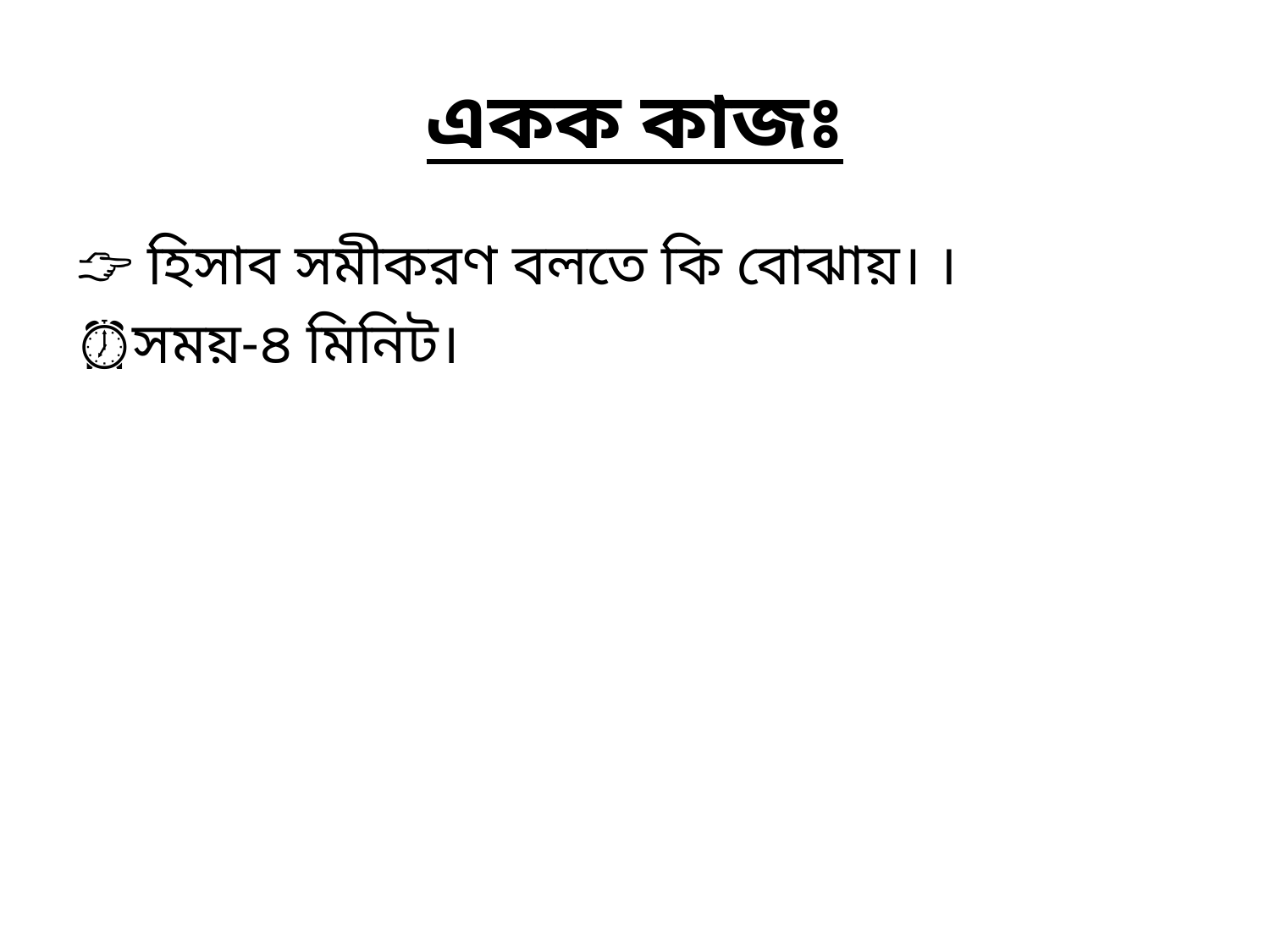

# একক কাজঃ
👉 হিসাব সমীকরণ বলতে কি বোঝায়। ।
⏰সময়-৪ মিনিট।